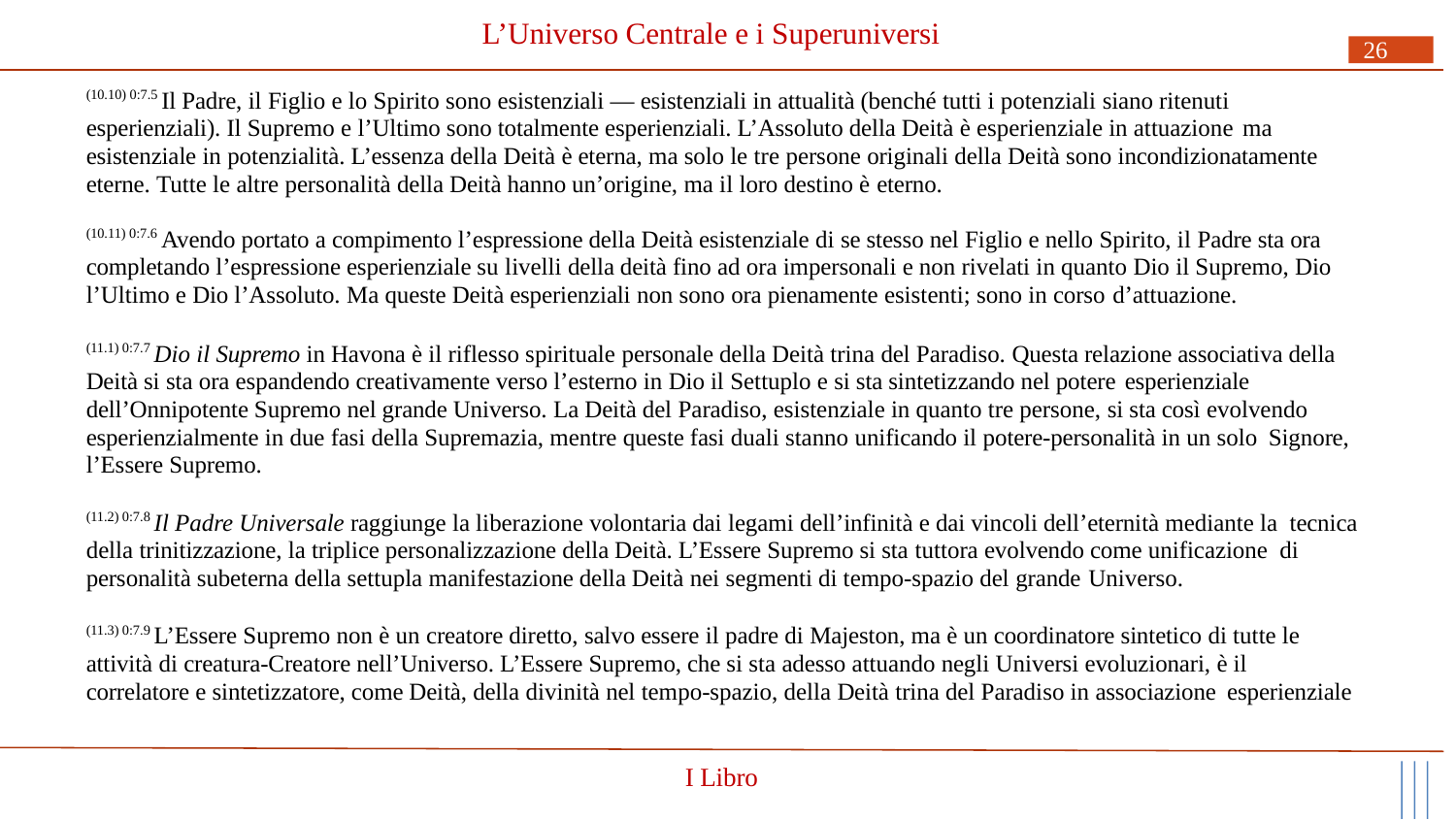

# L’Universo Centrale e i Superuniversi
26

(10.10) 0:7.5 Il Padre, il Figlio e lo Spirito sono esistenziali — esistenziali in attualità (benché tutti i potenziali siano ritenuti  esperienziali). Il Supremo e l’Ultimo sono totalmente esperienziali. L’Assoluto della Deità è esperienziale in attuazione ma
esistenziale in potenzialità. L’essenza della Deità è eterna, ma solo le tre persone originali della Deità sono incondizionatamente  eterne. Tutte le altre personalità della Deità hanno un’origine, ma il loro destino è eterno.

(10.11) 0:7.6 Avendo portato a compimento l’espressione della Deità esistenziale di se stesso nel Figlio e nello Spirito, il Padre sta ora  completando l’espressione esperienziale su livelli della deità fino ad ora impersonali e non rivelati in quanto Dio il Supremo, Dio  l’Ultimo e Dio l’Assoluto. Ma queste Deità esperienziali non sono ora pienamente esistenti; sono in corso d’attuazione.

(11.1) 0:7.7 Dio il Supremo in Havona è il riflesso spirituale personale della Deità trina del Paradiso. Questa relazione associativa della  Deità si sta ora espandendo creativamente verso l’esterno in Dio il Settuplo e si sta sintetizzando nel potere esperienziale
dell’Onnipotente Supremo nel grande Universo. La Deità del Paradiso, esistenziale in quanto tre persone, si sta così evolvendo  esperienzialmente in due fasi della Supremazia, mentre queste fasi duali stanno unificando il potere-personalità in un solo Signore,
l’Essere Supremo.

(11.2) 0:7.8 Il Padre Universale raggiunge la liberazione volontaria dai legami dell’infinità e dai vincoli dell’eternità mediante la  tecnica della trinitizzazione, la triplice personalizzazione della Deità. L’Essere Supremo si sta tuttora evolvendo come unificazione  di personalità subeterna della settupla manifestazione della Deità nei segmenti di tempo-spazio del grande Universo.

(11.3) 0:7.9 L’Essere Supremo non è un creatore diretto, salvo essere il padre di Majeston, ma è un coordinatore sintetico di tutte le  attività di creatura-Creatore nell’Universo. L’Essere Supremo, che si sta adesso attuando negli Universi evoluzionari, è il  correlatore e sintetizzatore, come Deità, della divinità nel tempo-spazio, della Deità trina del Paradiso in associazione esperienziale

I Libro